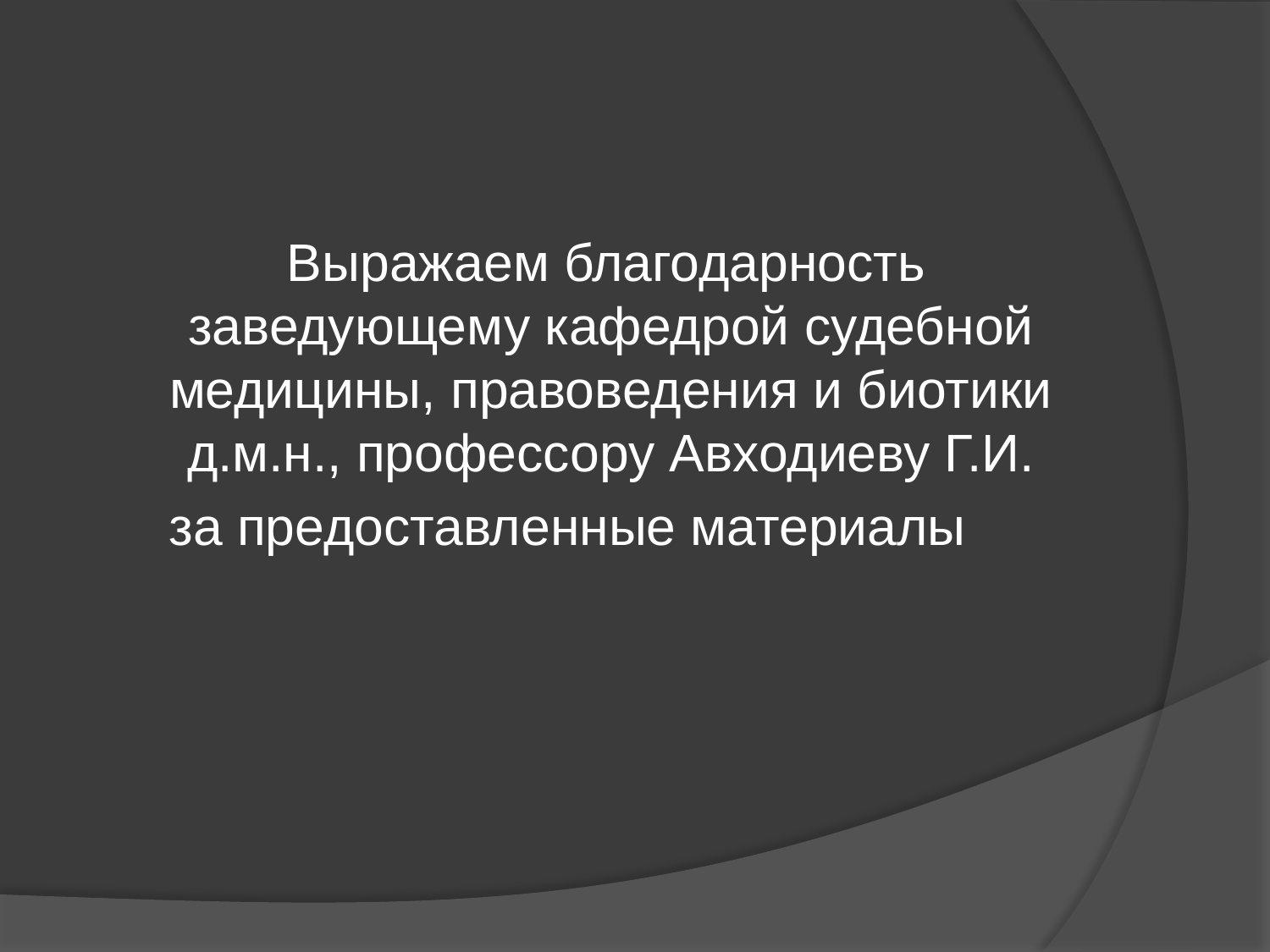

Выражаем благодарность  заведующему кафедрой судебной медицины, правоведения и биотики д.м.н., профессору Авходиеву Г.И.
      за предоставленные материалы